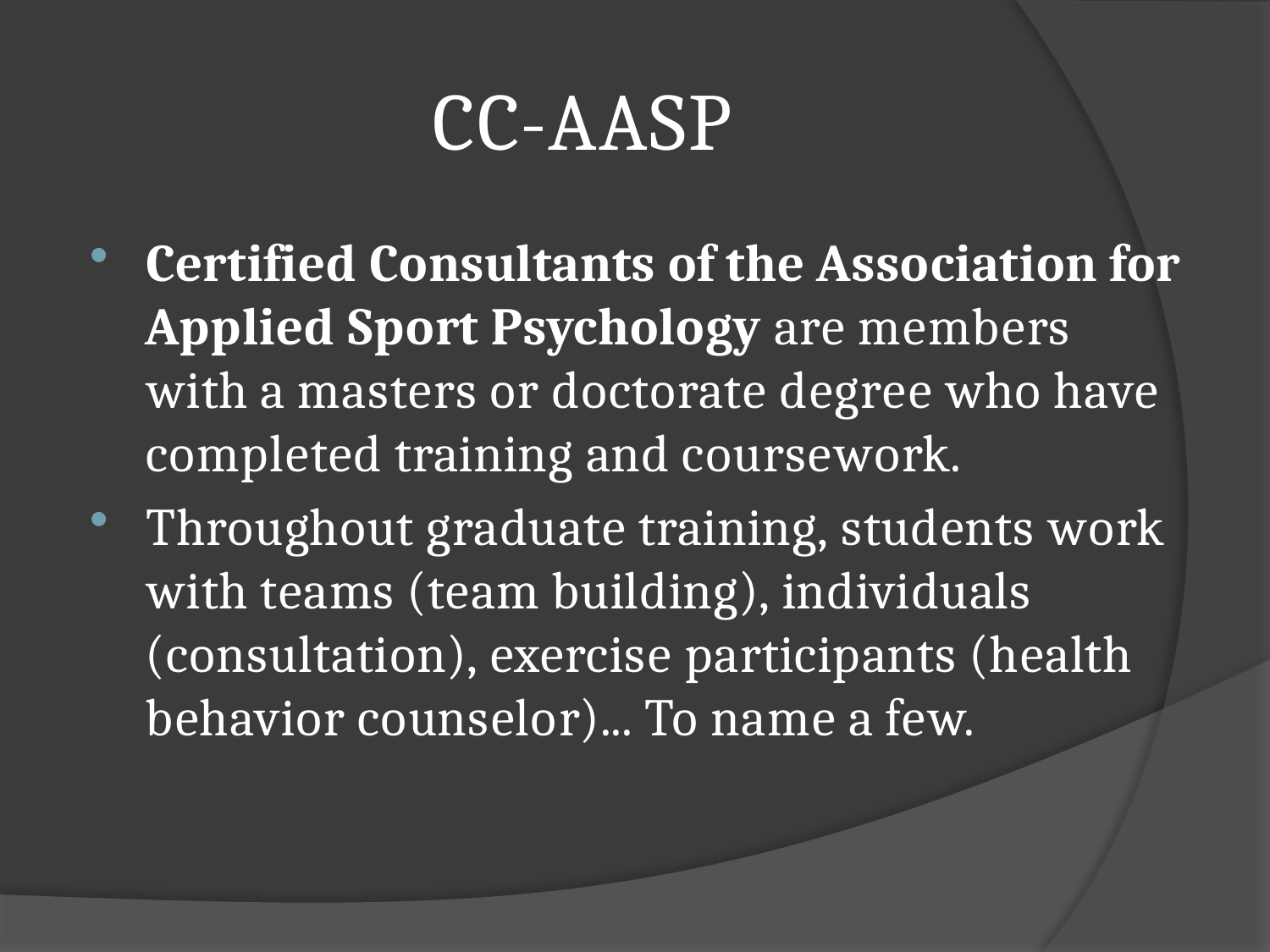

# CC-AASP
Certified Consultants of the Association for Applied Sport Psychology are members with a masters or doctorate degree who have completed training and coursework.
Throughout graduate training, students work with teams (team building), individuals (consultation), exercise participants (health behavior counselor)... To name a few.